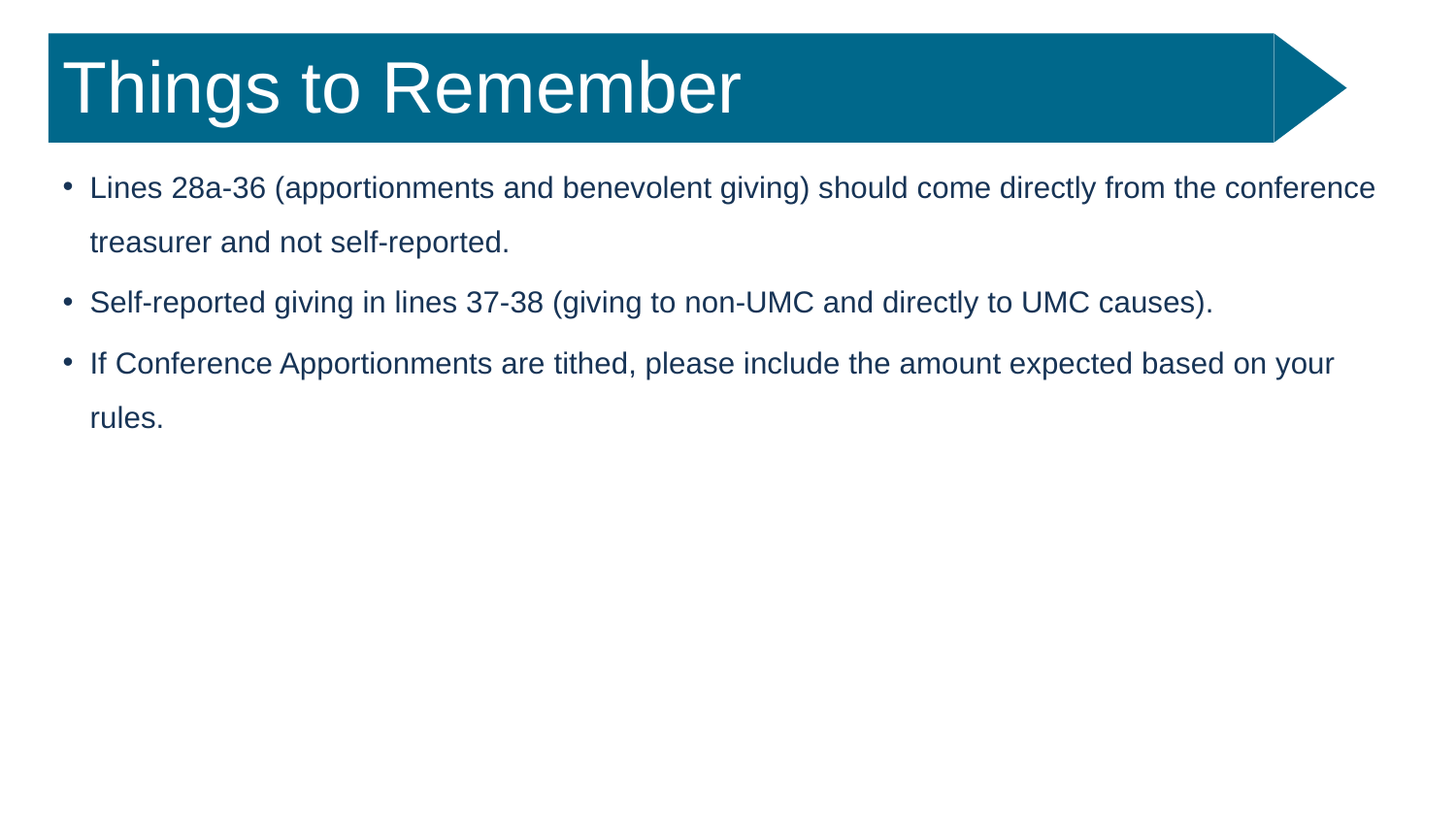

Things to Remember
Lines 28a-36 (apportionments and benevolent giving) should come directly from the conference treasurer and not self-reported.
Self-reported giving in lines 37-38 (giving to non-UMC and directly to UMC causes).
If Conference Apportionments are tithed, please include the amount expected based on your rules.